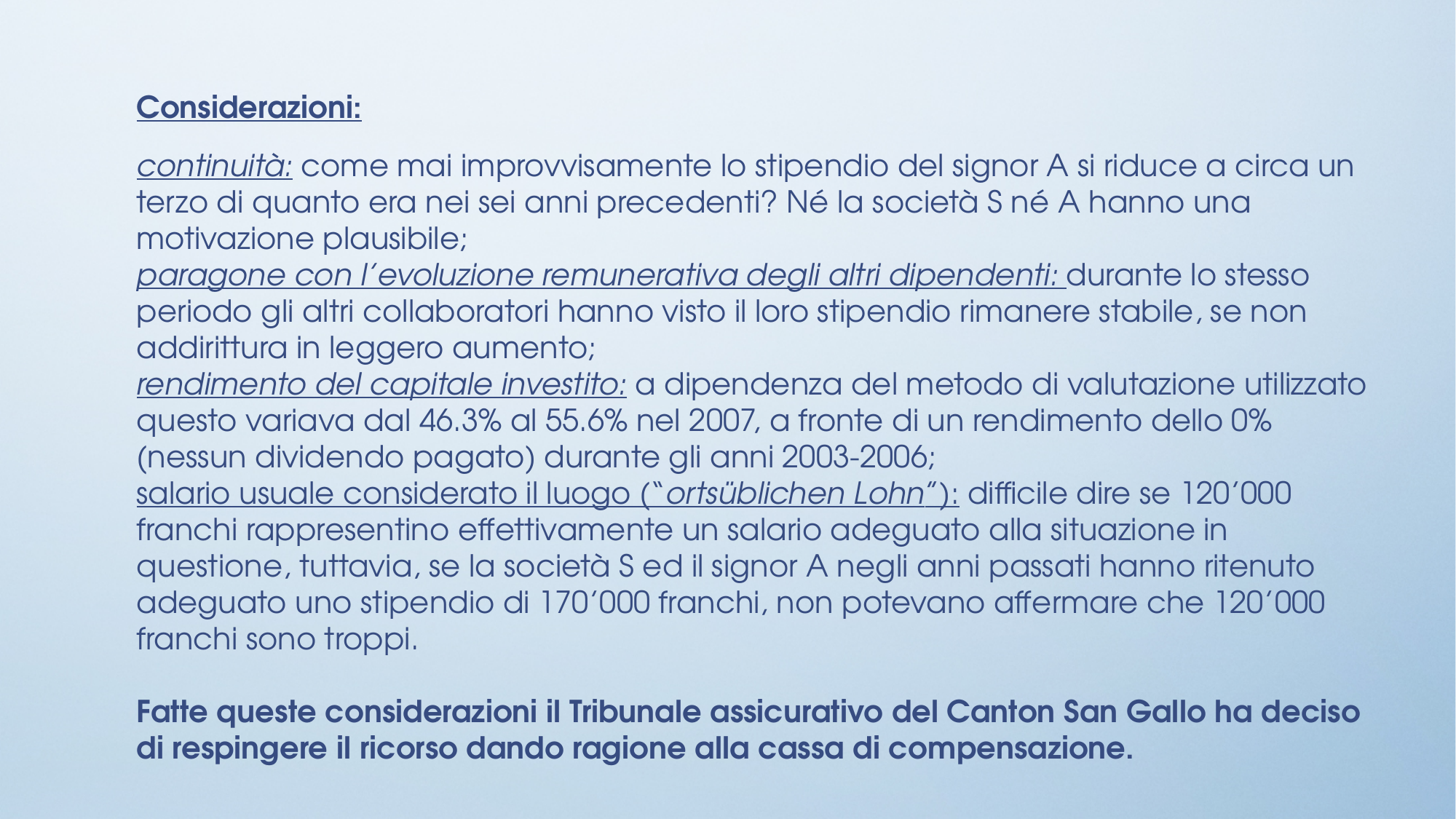

Considerazioni:

continuità: come mai improvvisamente lo stipendio del signor A si riduce a circa un terzo di quanto era nei sei anni precedenti? Né la società S né A hanno una motivazione plausibile;
paragone con l’evoluzione remunerativa degli altri dipendenti: durante lo stesso periodo gli altri collaboratori hanno visto il loro stipendio rimanere stabile, se non addirittura in leggero aumento;
rendimento del capitale investito: a dipendenza del metodo di valutazione utilizzato questo variava dal 46.3% al 55.6% nel 2007, a fronte di un rendimento dello 0% (nessun dividendo pagato) durante gli anni 2003-2006;
salario usuale considerato il luogo (“ortsüblichen Lohn”): difficile dire se 120’000 franchi rappresentino effettivamente un salario adeguato alla situazione in questione, tuttavia, se la società S ed il signor A negli anni passati hanno ritenuto adeguato uno stipendio di 170’000 franchi, non potevano affermare che 120’000 franchi sono troppi.

Fatte queste considerazioni il Tribunale assicurativo del Canton San Gallo ha deciso di respingere il ricorso dando ragione alla cassa di compensazione.